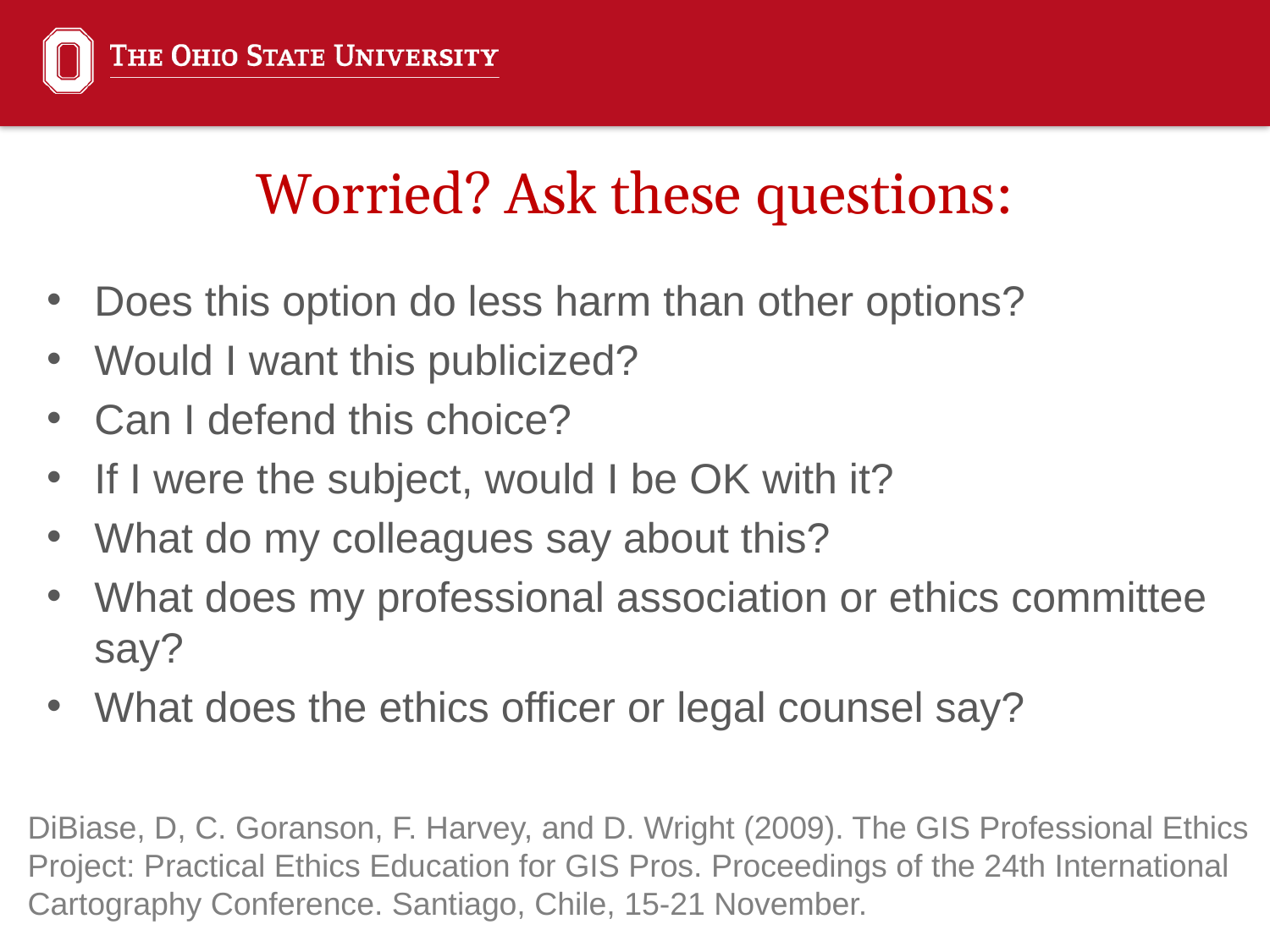

Worried? Ask these questions:
Does this option do less harm than other options?
Would I want this publicized?
Can I defend this choice?
If I were the subject, would I be OK with it?
What do my colleagues say about this?
What does my professional association or ethics committee say?
What does the ethics officer or legal counsel say?

DiBiase, D, C. Goranson, F. Harvey, and D. Wright (2009). The GIS Professional Ethics Project: Practical Ethics Education for GIS Pros. Proceedings of the 24th International Cartography Conference. Santiago, Chile, 15-21 November.